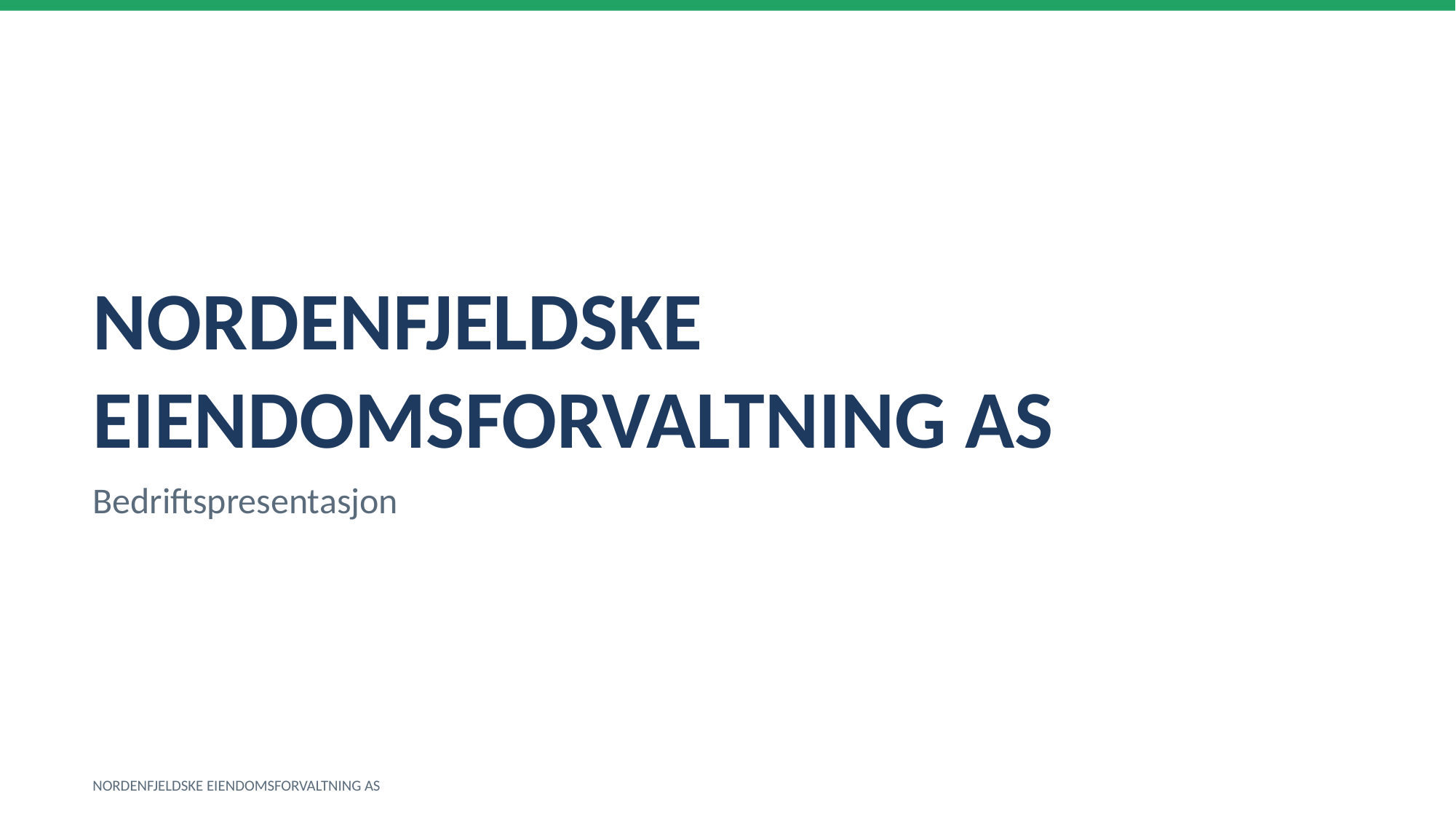

NORDENFJELDSKE EIENDOMSFORVALTNING AS
Bedriftspresentasjon
NORDENFJELDSKE EIENDOMSFORVALTNING AS